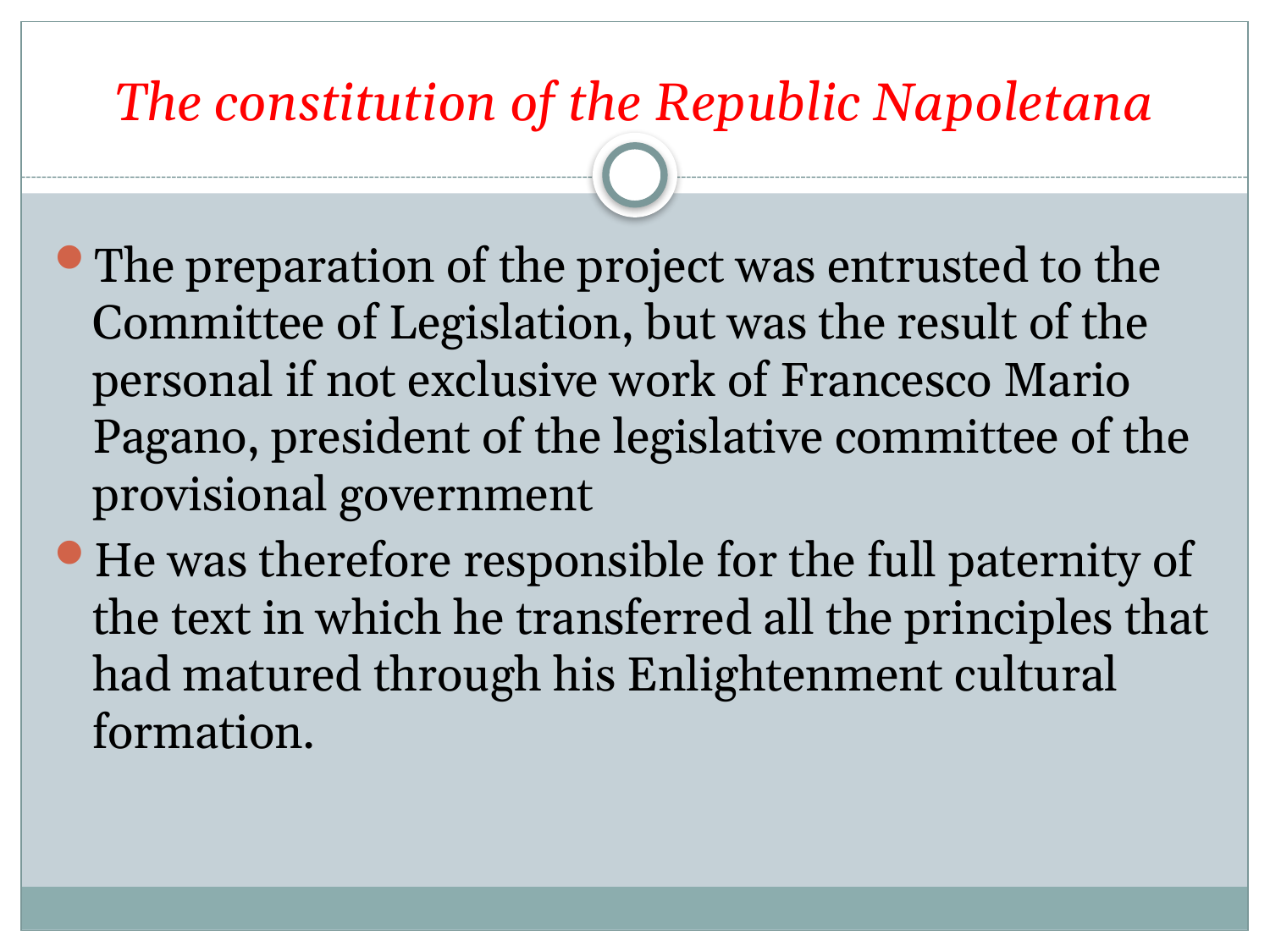

# The constitution of the Republic Napoletana
The preparation of the project was entrusted to the Committee of Legislation, but was the result of the personal if not exclusive work of Francesco Mario Pagano, president of the legislative committee of the provisional government
He was therefore responsible for the full paternity of the text in which he transferred all the principles that had matured through his Enlightenment cultural formation.